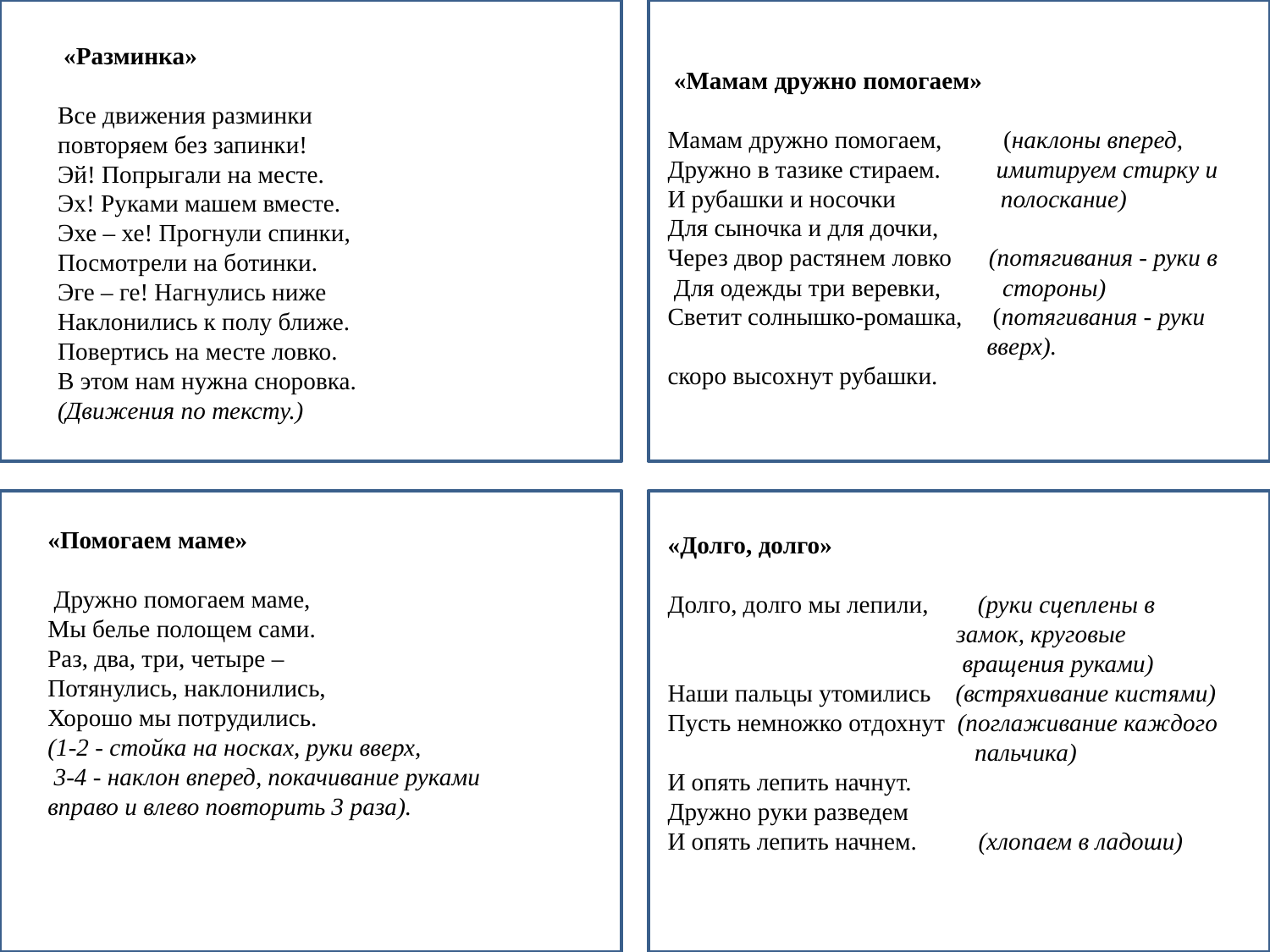

«Разминка»

Все движения разминки
повторяем без запинки!
Эй! Попрыгали на месте.
Эх! Руками машем вместе.
Эхе – хе! Прогнули спинки,
Посмотрели на ботинки.
Эге – ге! Нагнулись ниже
Наклонились к полу ближе.
Повертись на месте ловко.
В этом нам нужна сноровка.
(Движения по тексту.)
 «Мамам дружно помогаем»

Мамам дружно помогаем,          (наклоны вперед,
Дружно в тазике стираем.         имитируем стирку и
И рубашки и носочки                 полоскание)
Для сыночка и для дочки,
Через двор растянем ловко      (потягивания - руки в
 Для одежды три веревки,          стороны)
Светит солнышко-ромашка,     (потягивания - руки
                                                    вверх).
скоро высохнут рубашки.

«Помогаем маме»

 Дружно помогаем маме,
Мы белье полощем сами.
Раз, два, три, четыре –
Потянулись, наклонились,
Хорошо мы потрудились.
(1-2 - стойка на носках, руки вверх,
 3-4 - наклон вперед, покачивание руками
вправо и влево повторить 3 раза).
«Долго, долго»

Долго, долго мы лепили,        (руки сцеплены в
                                               замок, круговые
                                                вращения руками)
Наши пальцы утомились    (встряхивание кистями)
Пусть немножко отдохнут  (поглаживание каждого
                                                  пальчика)
И опять лепить начнут.
Дружно руки разведем
И опять лепить начнем.          (хлопаем в ладоши)